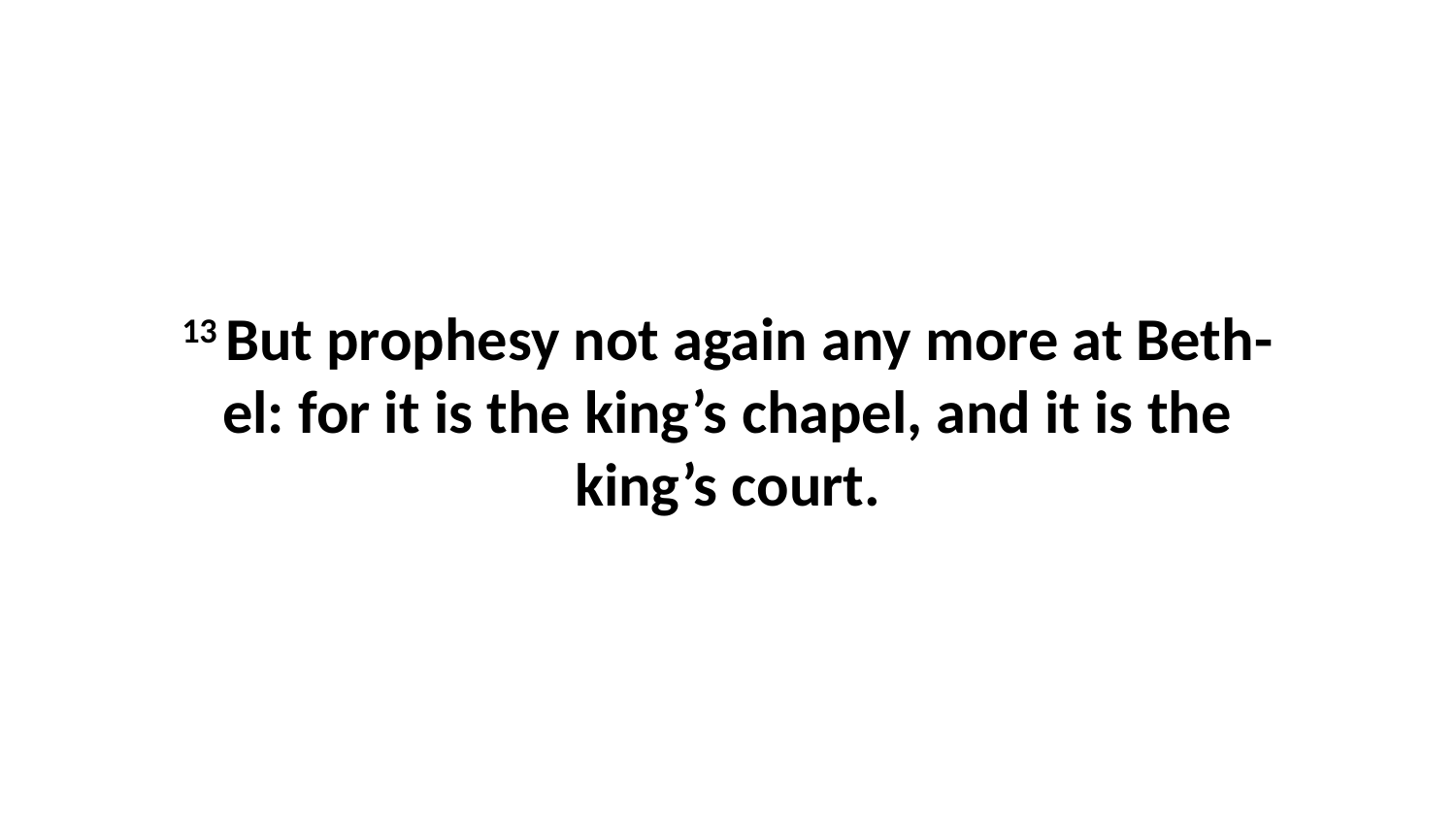

13 But prophesy not again any more at Beth-el: for it is the king’s chapel, and it is the king’s court.